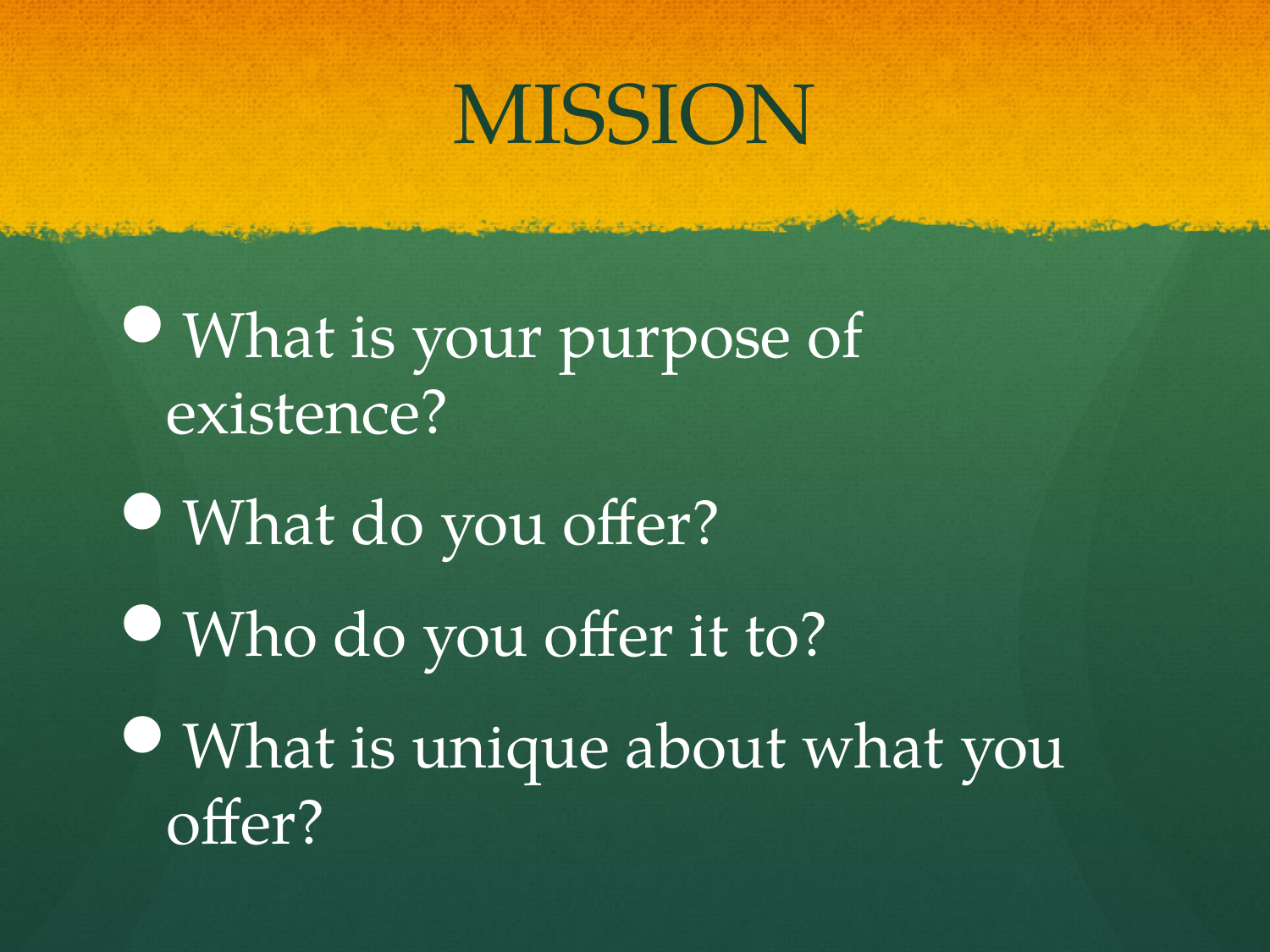

# MISSION
What is your purpose of existence?
What do you offer?
Who do you offer it to?
What is unique about what you offer?